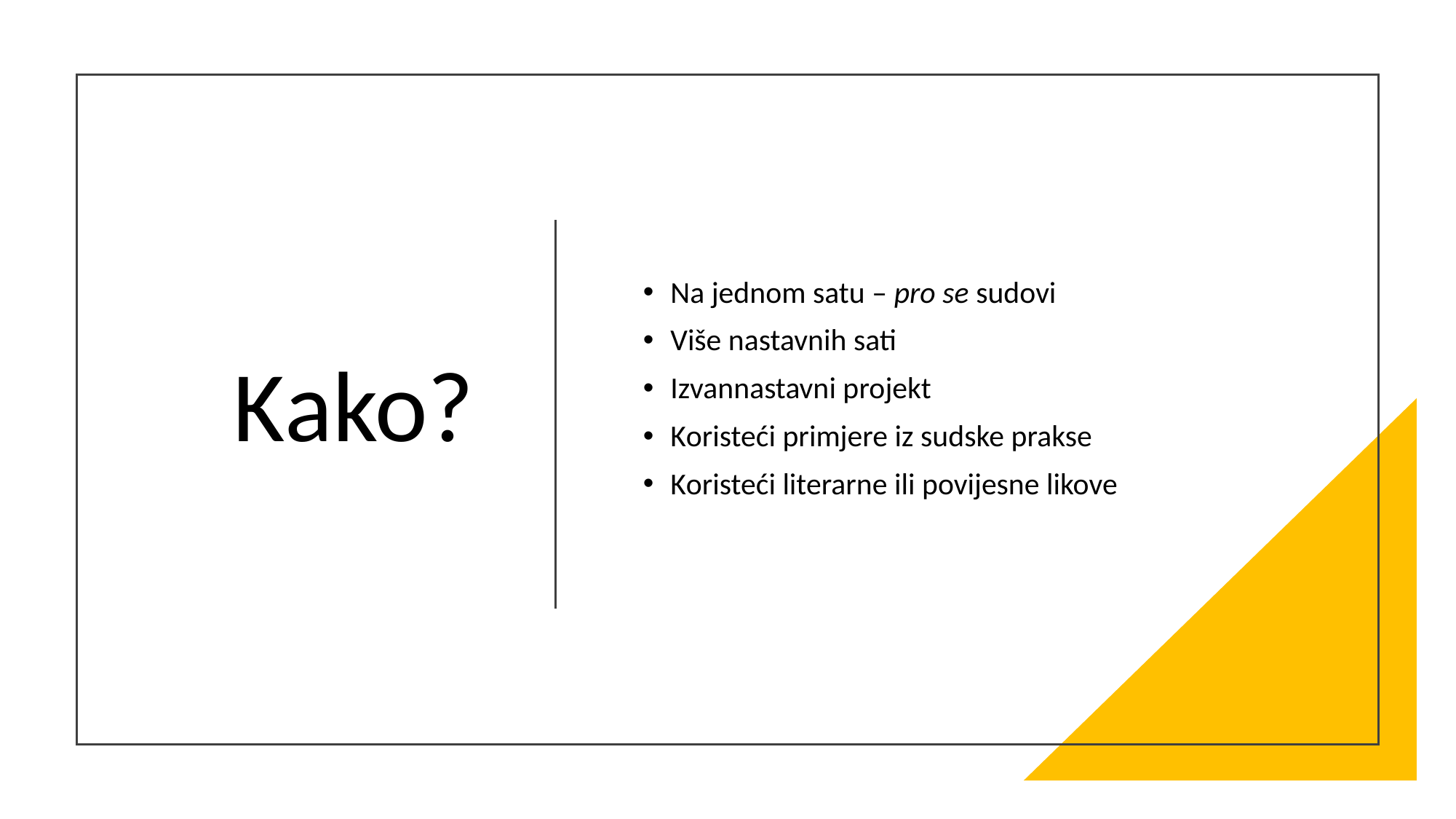

# Kako?
Na jednom satu – pro se sudovi
Više nastavnih sati
Izvannastavni projekt
Koristeći primjere iz sudske prakse
Koristeći literarne ili povijesne likove